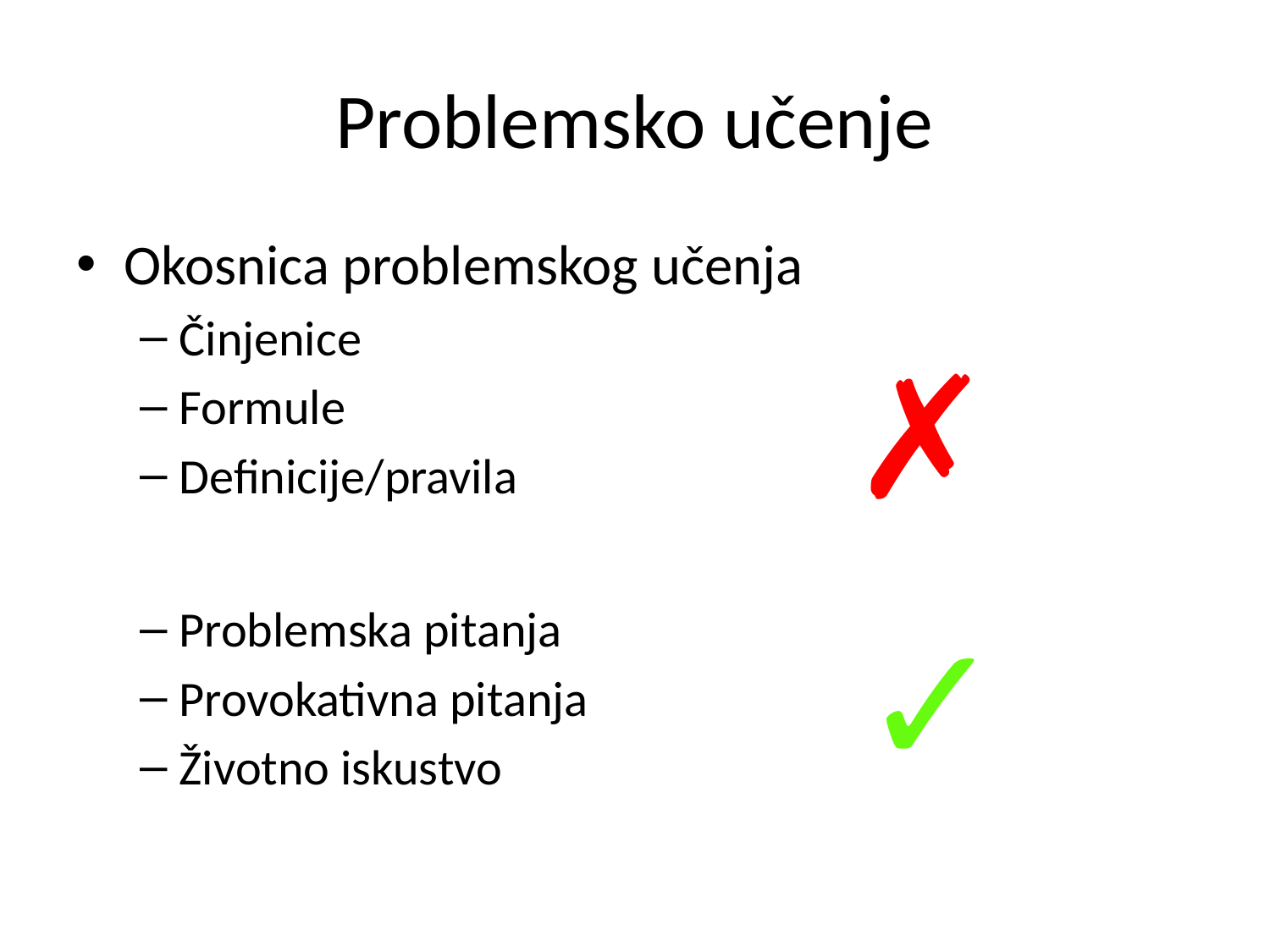

# Problemsko učenje
Okosnica problemskog učenja
Činjenice
Formule
Definicije/pravila

Problemska pitanja
Provokativna pitanja
Životno iskustvo
✗
✓